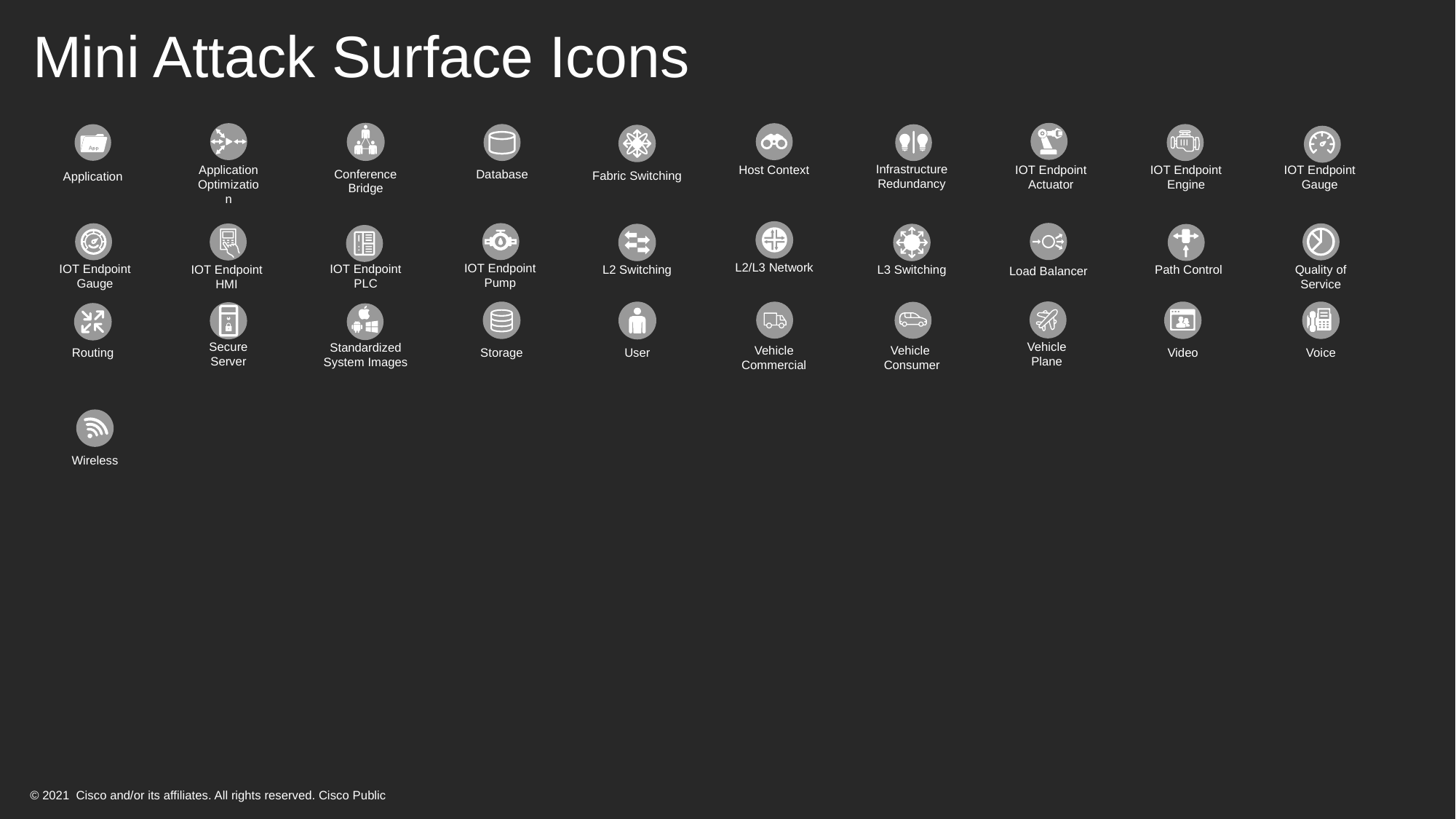

# Mini Attack Surface Icons

Conference
Bridge

IOT Endpoint
Actuator

Application
Optimization

Host Context

Database

IOT Endpoint
Engine

Application

Infrastructure
Redundancy

Fabric Switching

IOT Endpoint
Gauge

L2/L3 Network

Load Balancer

IOT Endpoint
Pump

IOT Endpoint
Gauge

Quality of
Service

IOT Endpoint
HMI

L2 Switching

L3 Switching

Path Control

IOT Endpoint
PLC

Vehicle
Plane

Storage

User

Vehicle
Commercial

Video

Voice

Vehicle
Consumer

Secure
Server

Routing

Standardized
System Images

Wireless